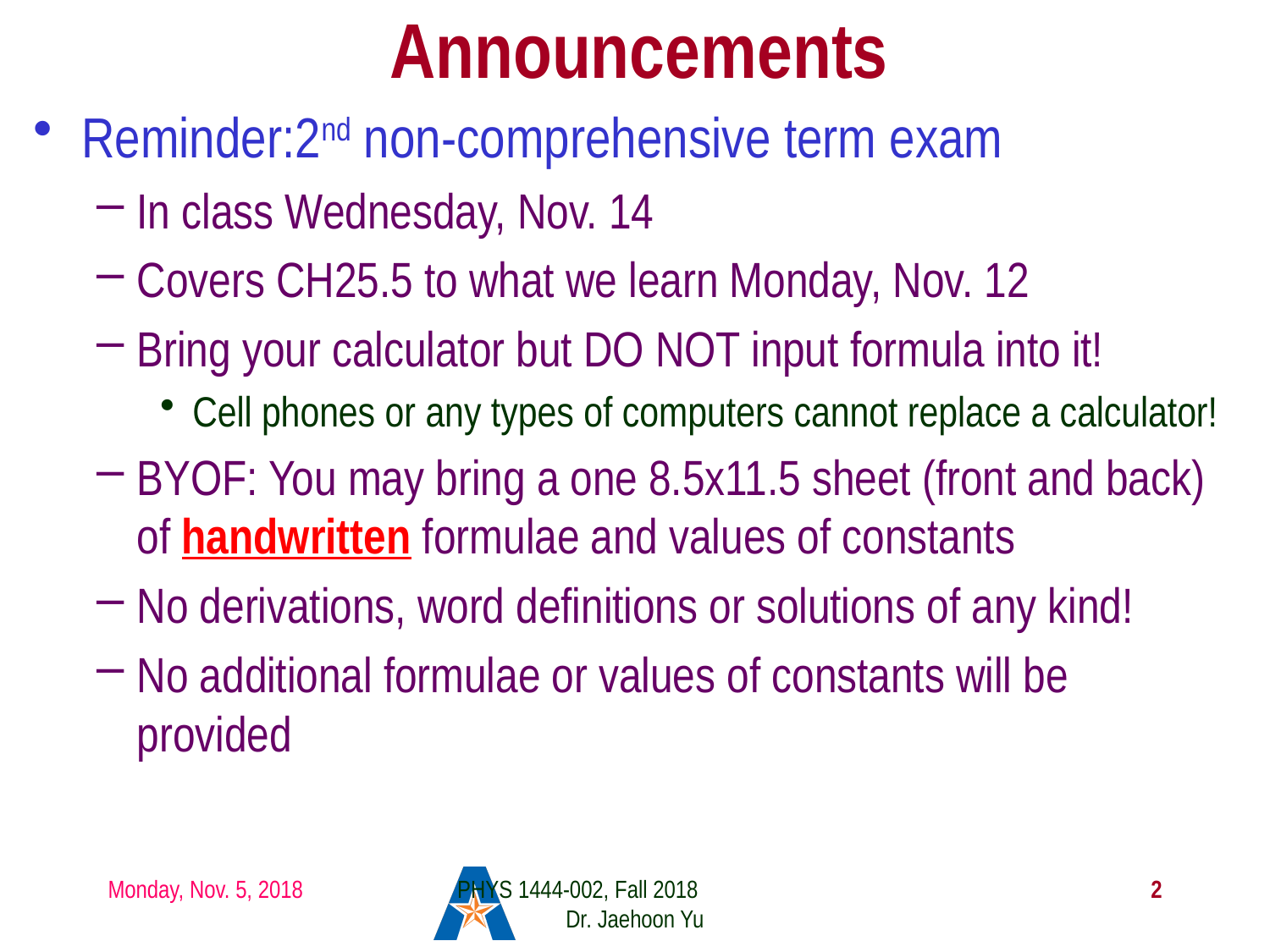

# Announcements
Reminder:2nd non-comprehensive term exam
In class Wednesday, Nov. 14
Covers CH25.5 to what we learn Monday, Nov. 12
Bring your calculator but DO NOT input formula into it!
Cell phones or any types of computers cannot replace a calculator!
BYOF: You may bring a one 8.5x11.5 sheet (front and back) of handwritten formulae and values of constants
No derivations, word definitions or solutions of any kind!
No additional formulae or values of constants will be provided
Monday, Nov. 5, 2018
PHYS 1444-002, Fall 2018                     Dr. Jaehoon Yu
2